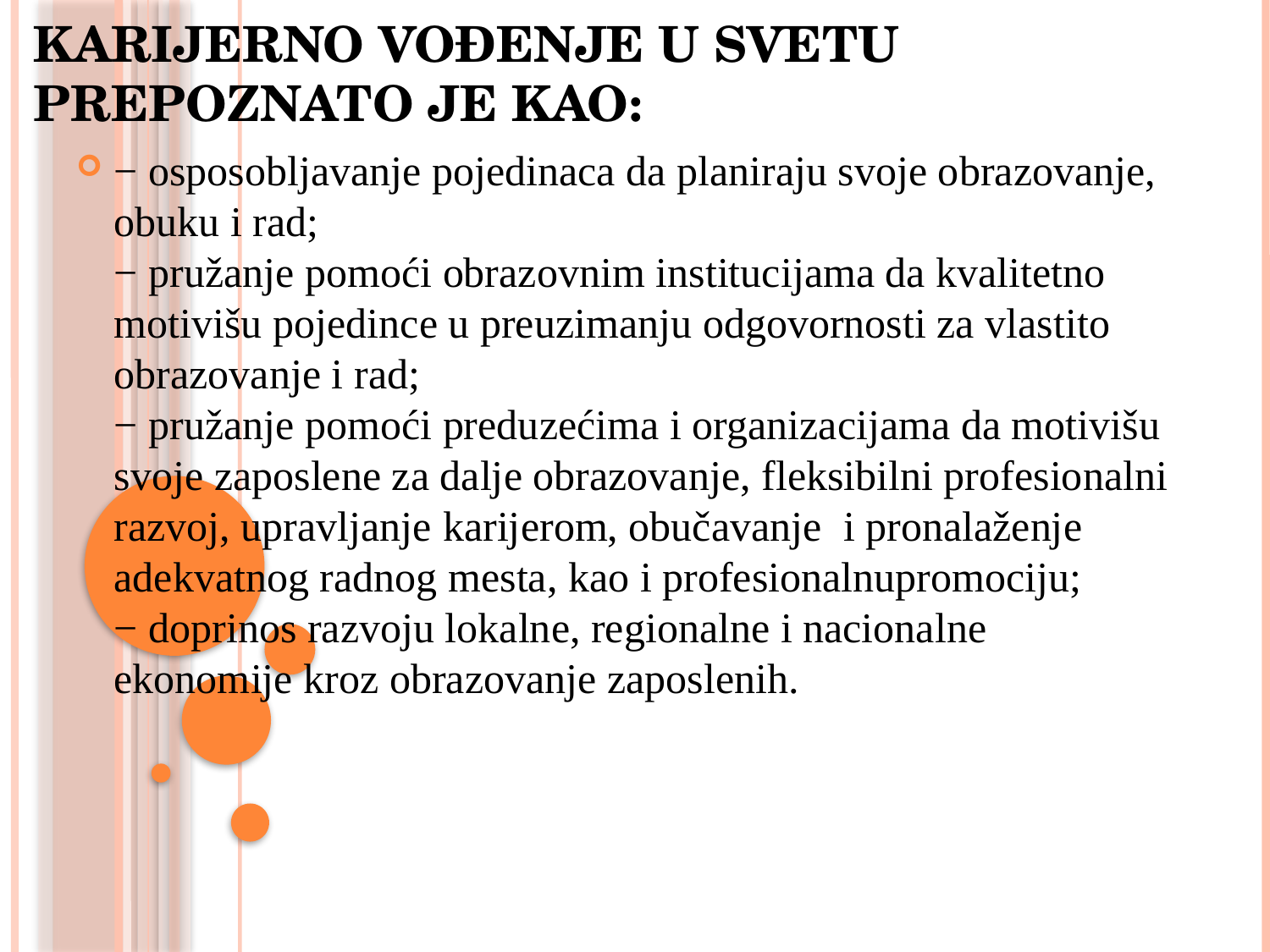

Karijerno vođenje u svetu prepoznato je kao:
# − osposobljavanje pojedinaca da planiraju svoje obrazovanje, obuku i rad; − pružanje pomoći obrazovnim institucijama da kvalitetno motivišu pojedince u preuzimanju odgovornosti za vlastito obrazovanje i rad; − pružanje pomoći preduzećima i organizacijama da motivišu svoje zaposlene za dalje obrazovanje, fleksibilni profesionalni razvoj, upravljanje karijerom, obučavanje  i pronalaženje adekvatnog radnog mesta, kao i profesionalnupromociju; − doprinos razvoju lokalne, regionalne i nacionalne ekonomije kroz obrazovanje zaposlenih.